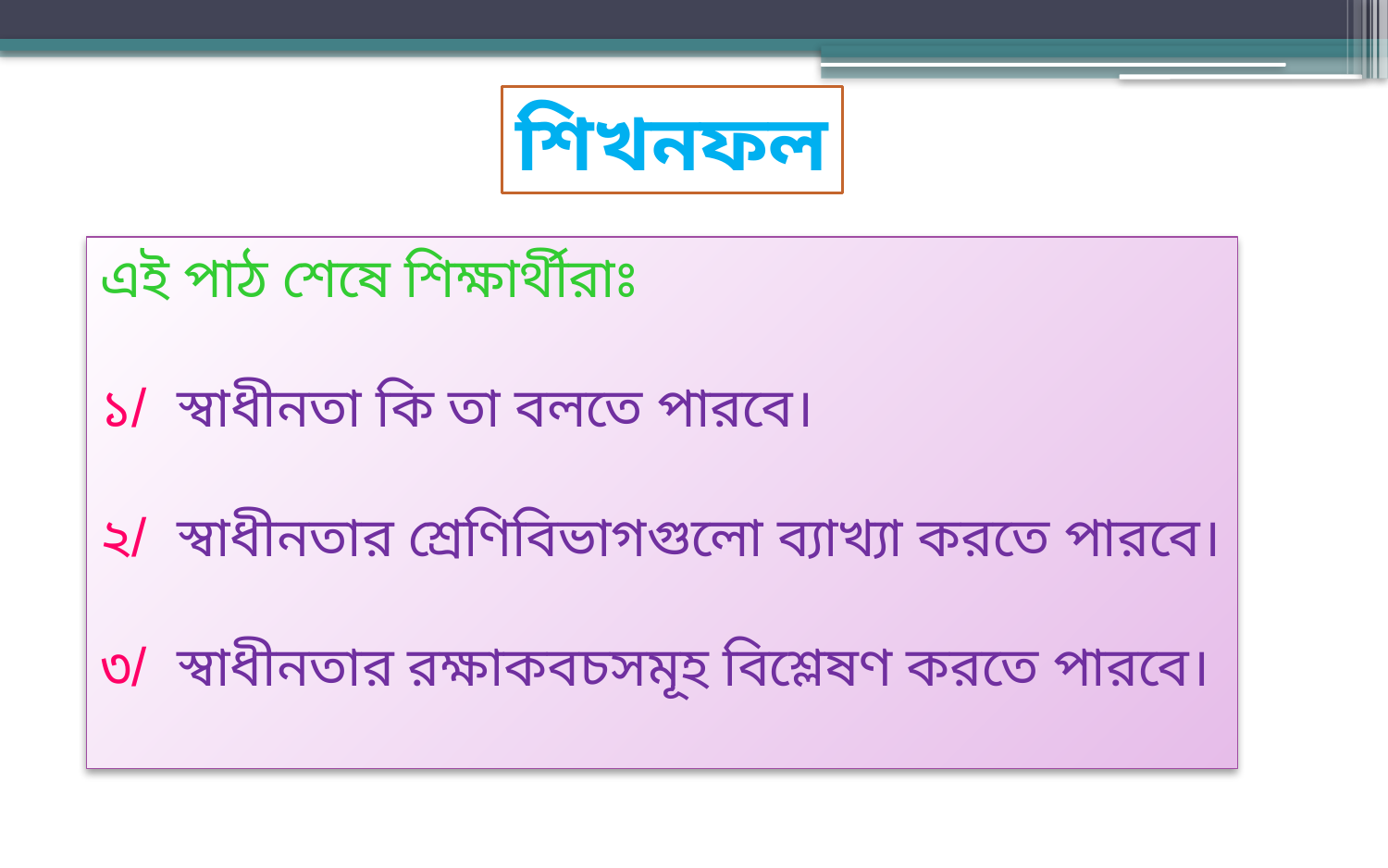

শিখনফল
এই পাঠ শেষে শিক্ষার্থীরাঃ

১/  স্বাধীনতা কি তা বলতে পারবে।

২/  স্বাধীনতার শ্রেণিবিভাগগুলো ব্যাখ্যা করতে পারবে।

৩/  স্বাধীনতার রক্ষাকবচসমূহ বিশ্লেষণ করতে পারবে।